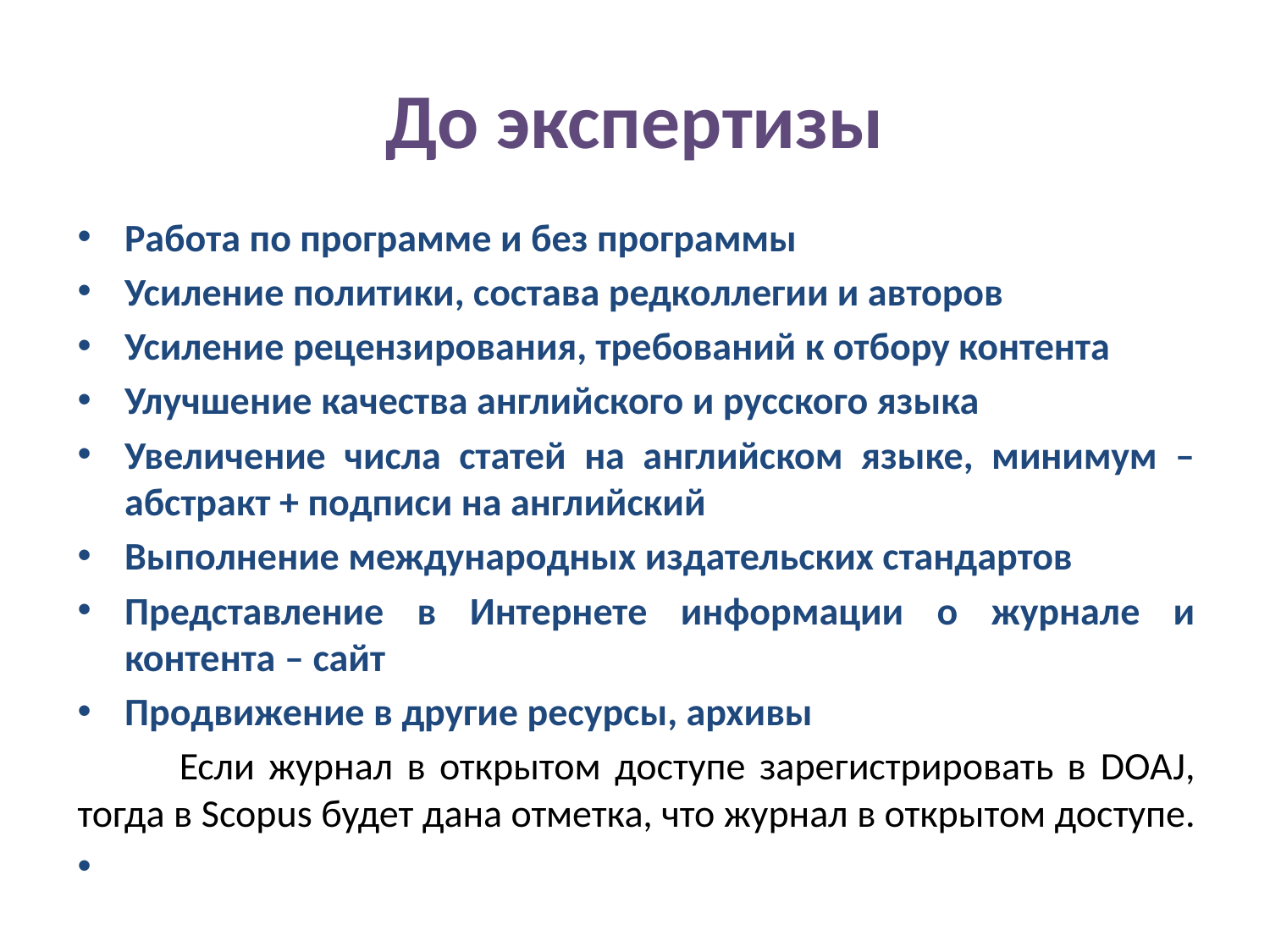

# До экспертизы
Работа по программе и без программы
Усиление политики, состава редколлегии и авторов
Усиление рецензирования, требований к отбору контента
Улучшение качества английского и русского языка
Увеличение числа статей на английском языке, минимум – абстракт + подписи на английский
Выполнение международных издательских стандартов
Представление в Интернете информации о журнале и контента – сайт
Продвижение в другие ресурсы, архивы
	 Если журнал в открытом доступе зарегистрировать в DOAJ, тогда в Scopus будет дана отметка, что журнал в открытом доступе.